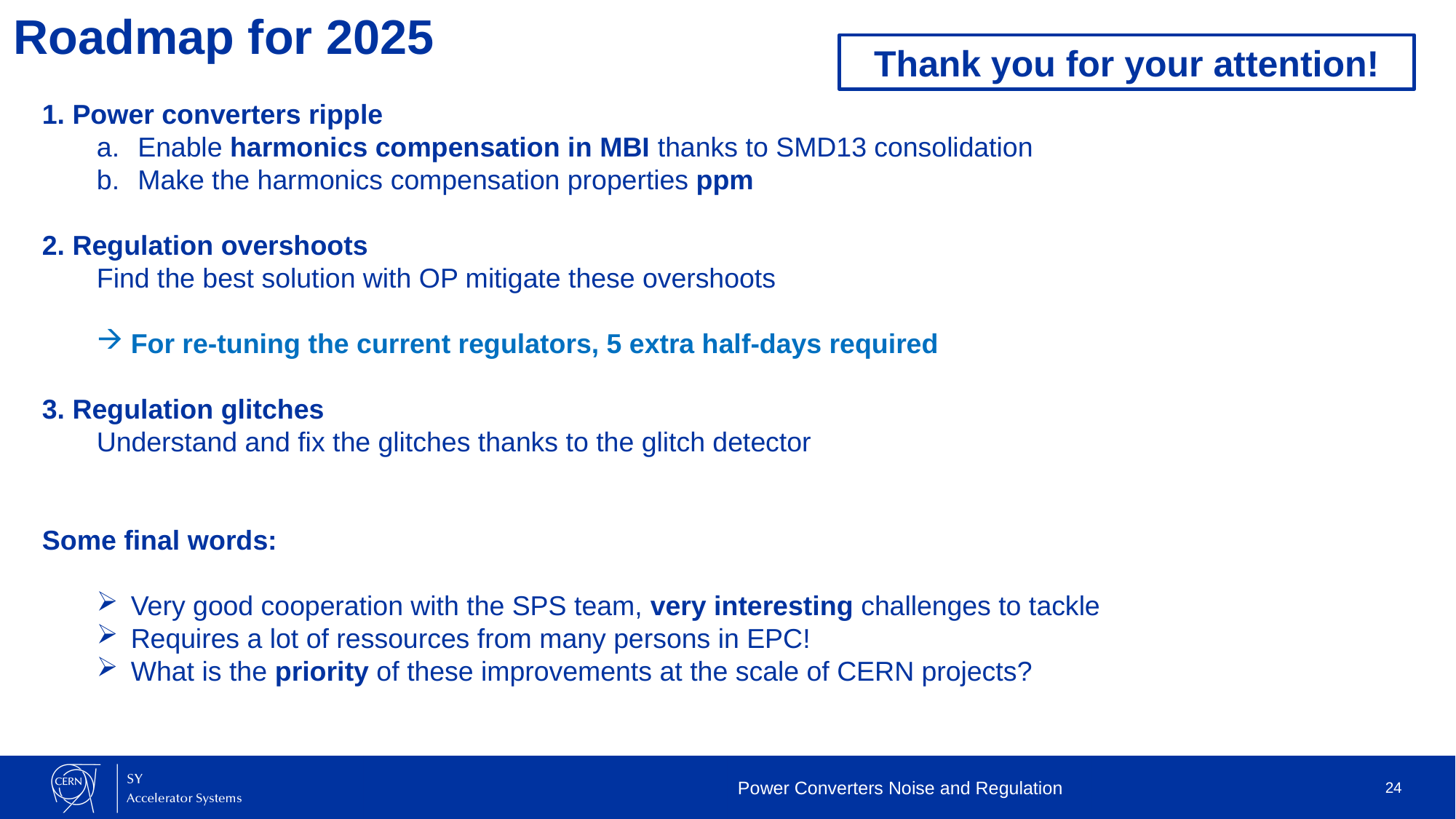

Roadmap for 2025
Thank you for your attention!
1. Power converters ripple
Enable harmonics compensation in MBI thanks to SMD13 consolidation
Make the harmonics compensation properties ppm

2. Regulation overshoots
Find the best solution with OP mitigate these overshoots

For re-tuning the current regulators, 5 extra half-days required

3. Regulation glitches
Understand and fix the glitches thanks to the glitch detector

Some final words:

Very good cooperation with the SPS team, very interesting challenges to tackle
Requires a lot of ressources from many persons in EPC!
What is the priority of these improvements at the scale of CERN projects?
Power Converters Noise and Regulation
24